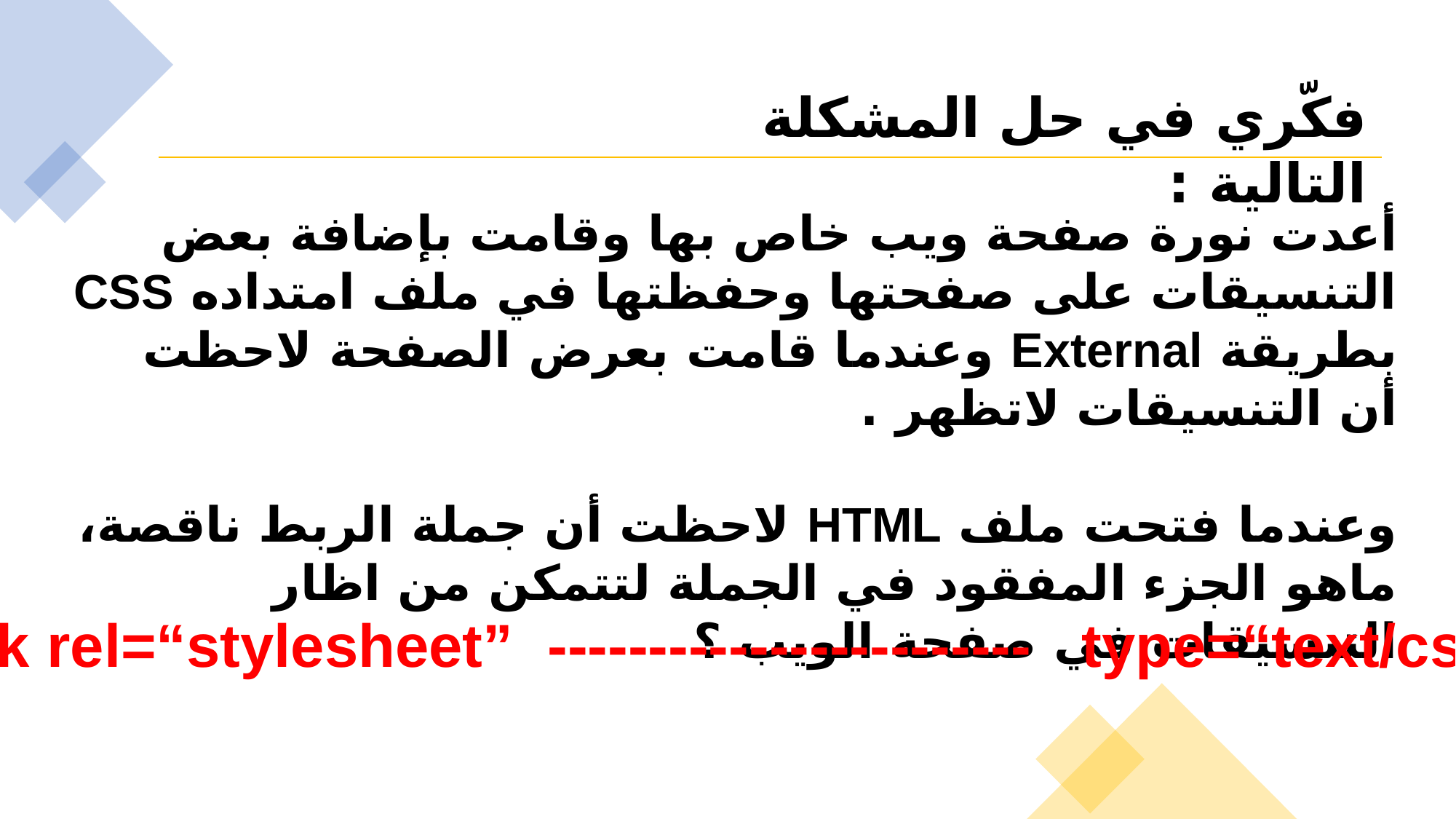

فكّري في حل المشكلة التالية :

أعدت نورة صفحة ويب خاص بها وقامت بإضافة بعض التنسيقات على صفحتها وحفظتها في ملف امتداده CSS بطريقة External وعندما قامت بعرض الصفحة لاحظت أن التنسيقات لاتظهر .

وعندما فتحت ملف HTML لاحظت أن جملة الربط ناقصة، ماهو الجزء المفقود في الجملة لتتمكن من اظار التنسيقات في صفحة الويب ؟
<link rel=“stylesheet”  ------------------------   type=“text/css”/>